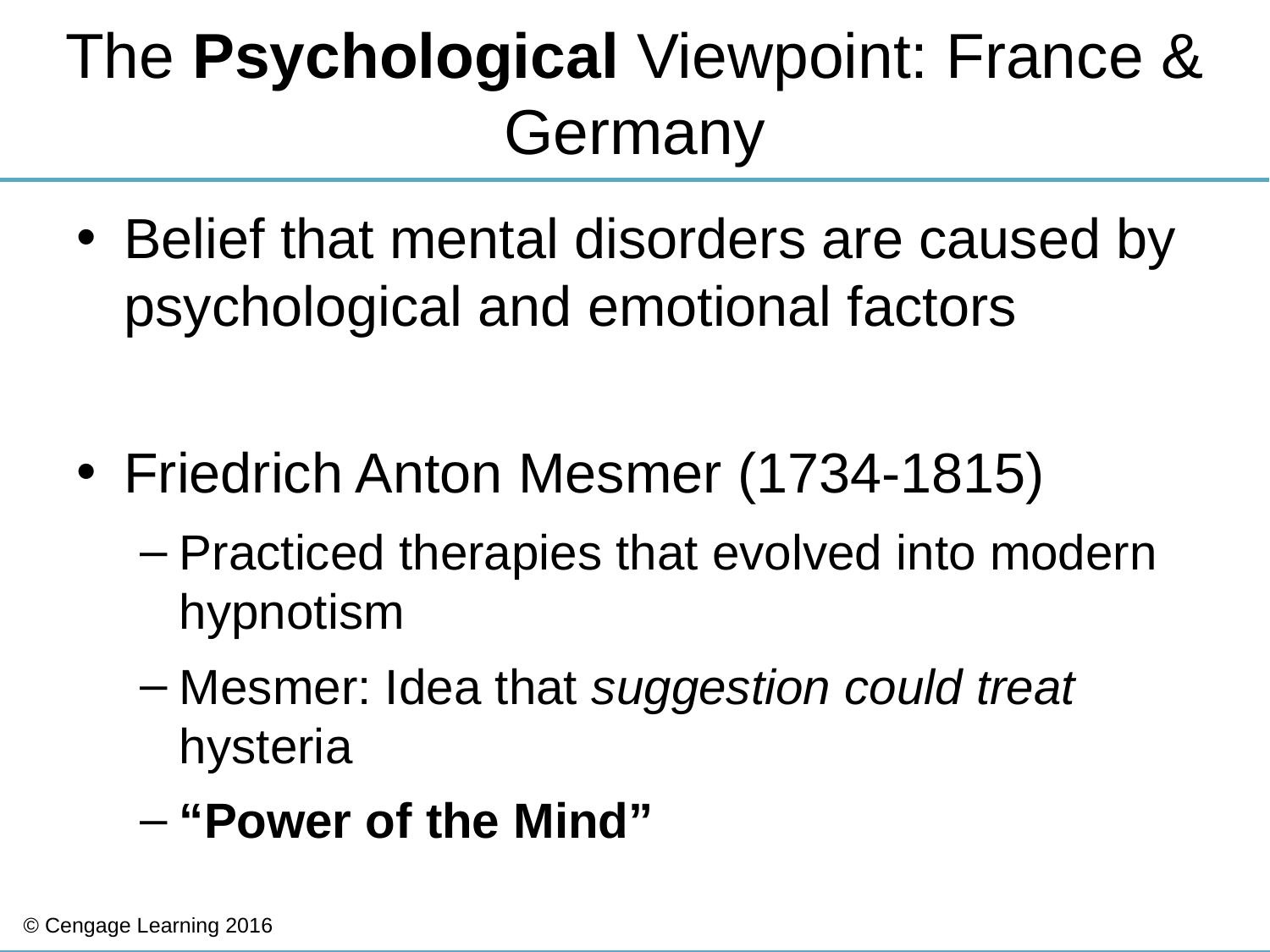

# The Psychological Viewpoint: France & Germany
Belief that mental disorders are caused by psychological and emotional factors

Friedrich Anton Mesmer (1734-1815)
Practiced therapies that evolved into modern hypnotism
Mesmer: Idea that suggestion could treat hysteria
“Power of the Mind”